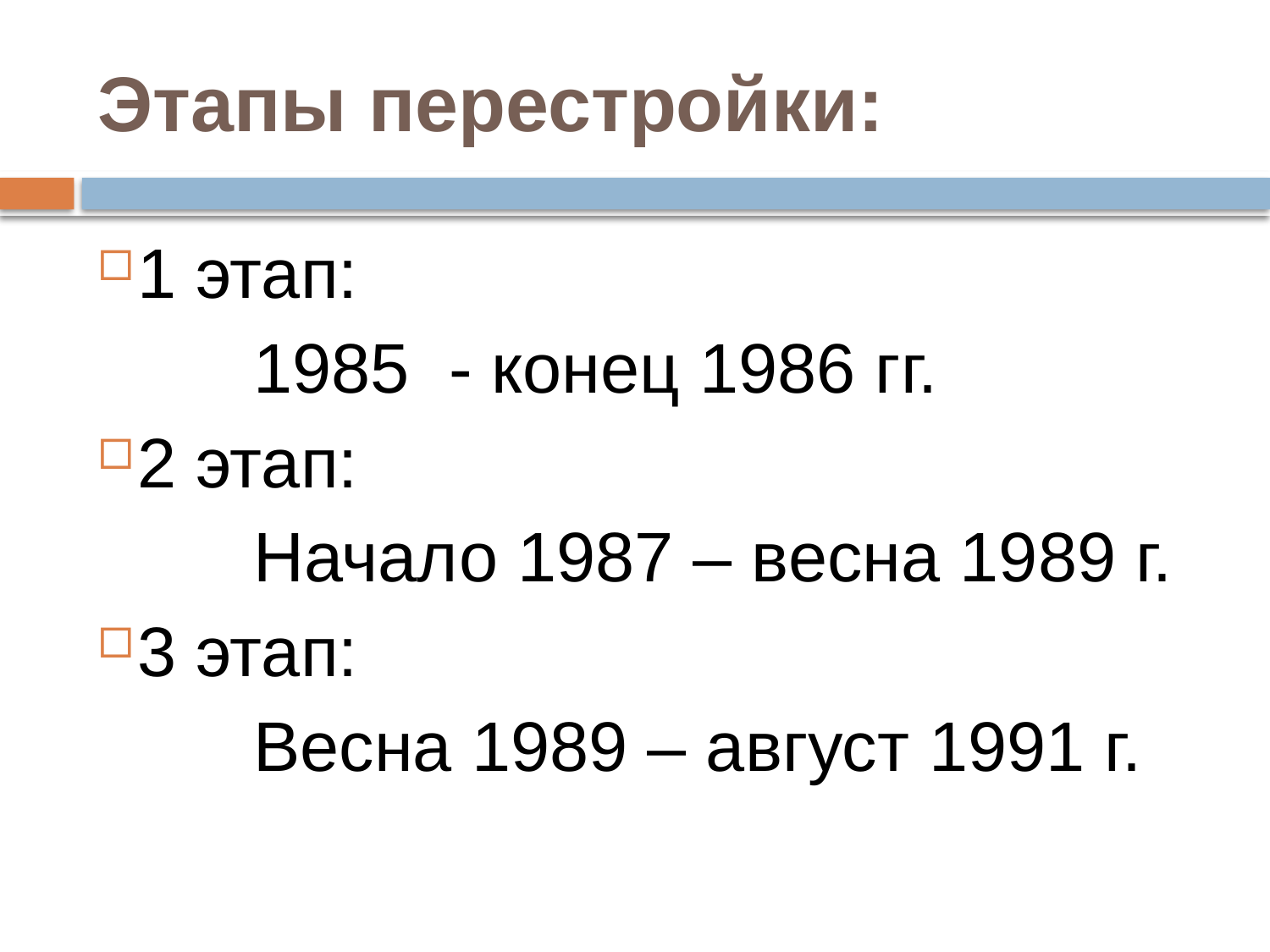

# Этапы перестройки:
1 этап:
        1985  - конец 1986 гг.
2 этап:
        Начало 1987 – весна 1989 г.
3 этап:
        Весна 1989 – август 1991 г.